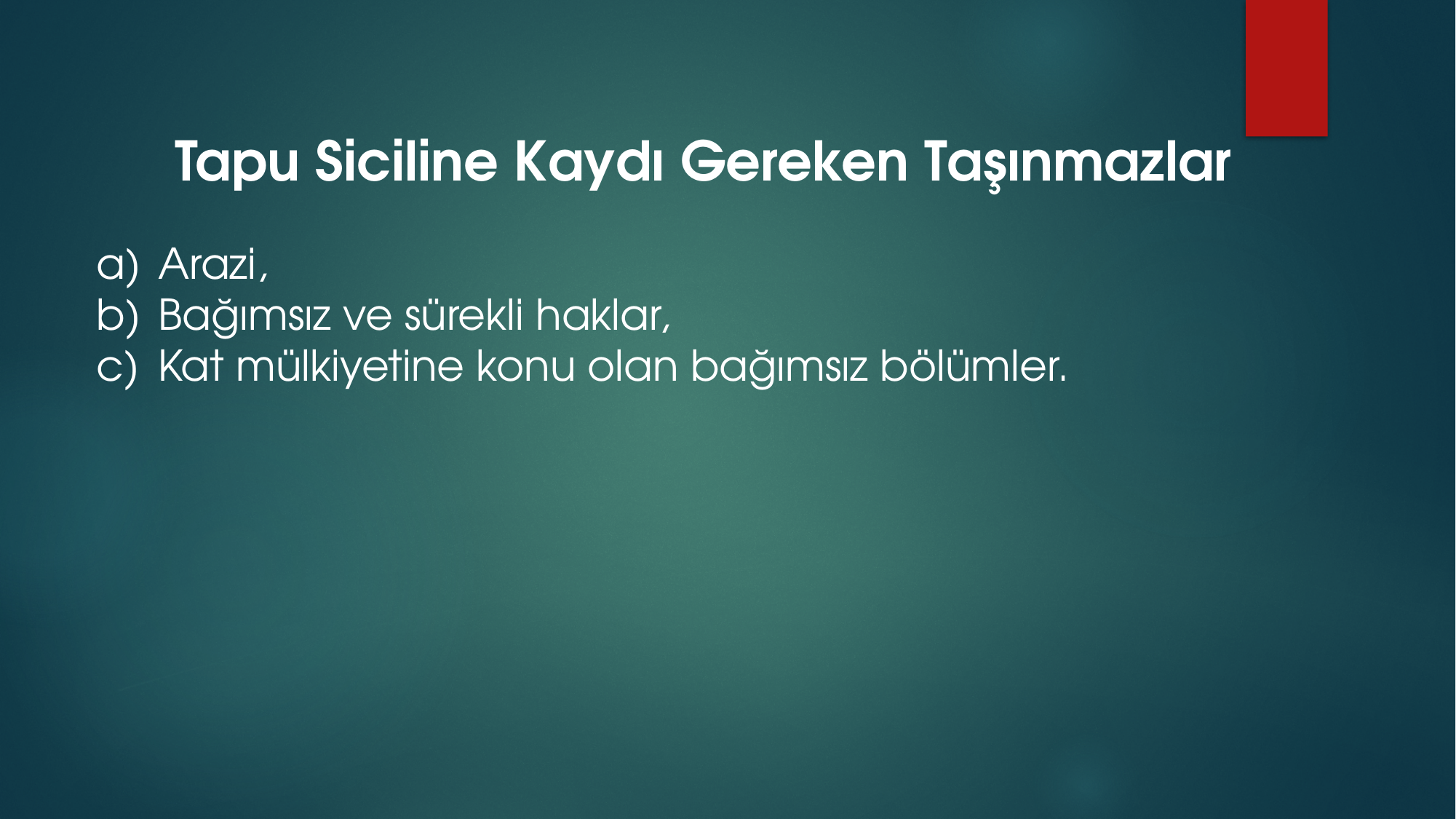

Tapu Siciline Kaydı Gereken Taşınmazlar
Arazi,
Bağımsız ve sürekli haklar,
Kat mülkiyetine konu olan bağımsız bölümler.